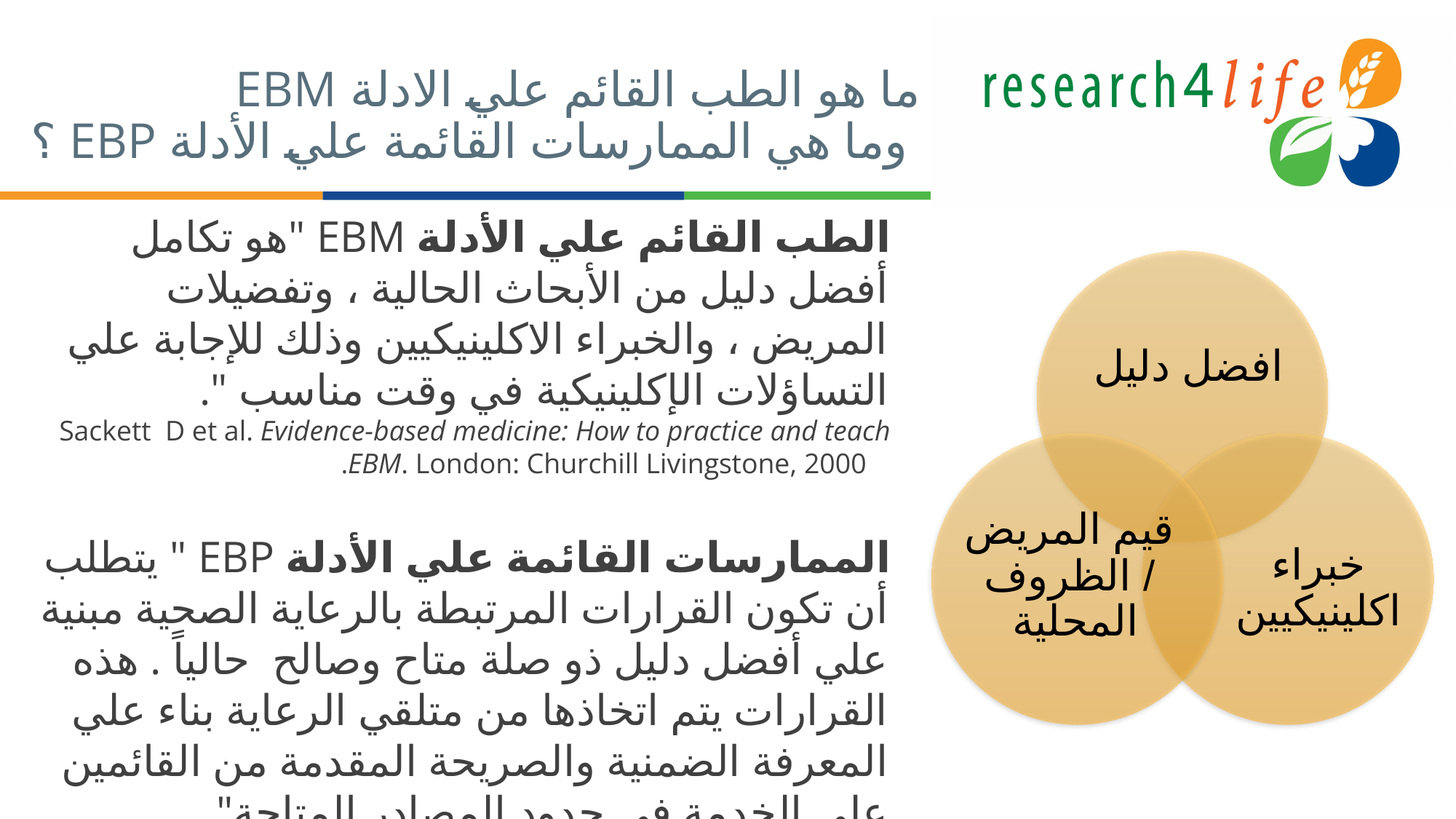

# ما هو الطب القائم علي الادلة EBM وما هي الممارسات القائمة علي الأدلة EBP ؟
الطب القائم علي الأدلة EBM "هو تكامل أفضل دليل من الأبحاث الحالية ، وتفضيلات المريض ، والخبراء الاكلينيكيين وذلك للإجابة علي التساؤلات الإكلينيكية في وقت مناسب ".
Sackett  D et al. Evidence-based medicine: How to practice and teach EBM. London: Churchill Livingstone, 2000.

الممارسات القائمة علي الأدلة EBP " يتطلب أن تكون القرارات المرتبطة بالرعاية الصحية مبنية علي أفضل دليل ذو صلة متاح وصالح  حالياً . هذه القرارات يتم اتخاذها من متلقي الرعاية بناء علي المعرفة الضمنية والصريحة المقدمة من القائمين علي الخدمة في حدود المصادر المتاحة".
Sicily statement on evidence-based practice. BMC Medical Education, 2005 Jan 5;5(1):1

افضل دليل

قيم المريض / الظروف المحلية
خبراء اكلينيكيين